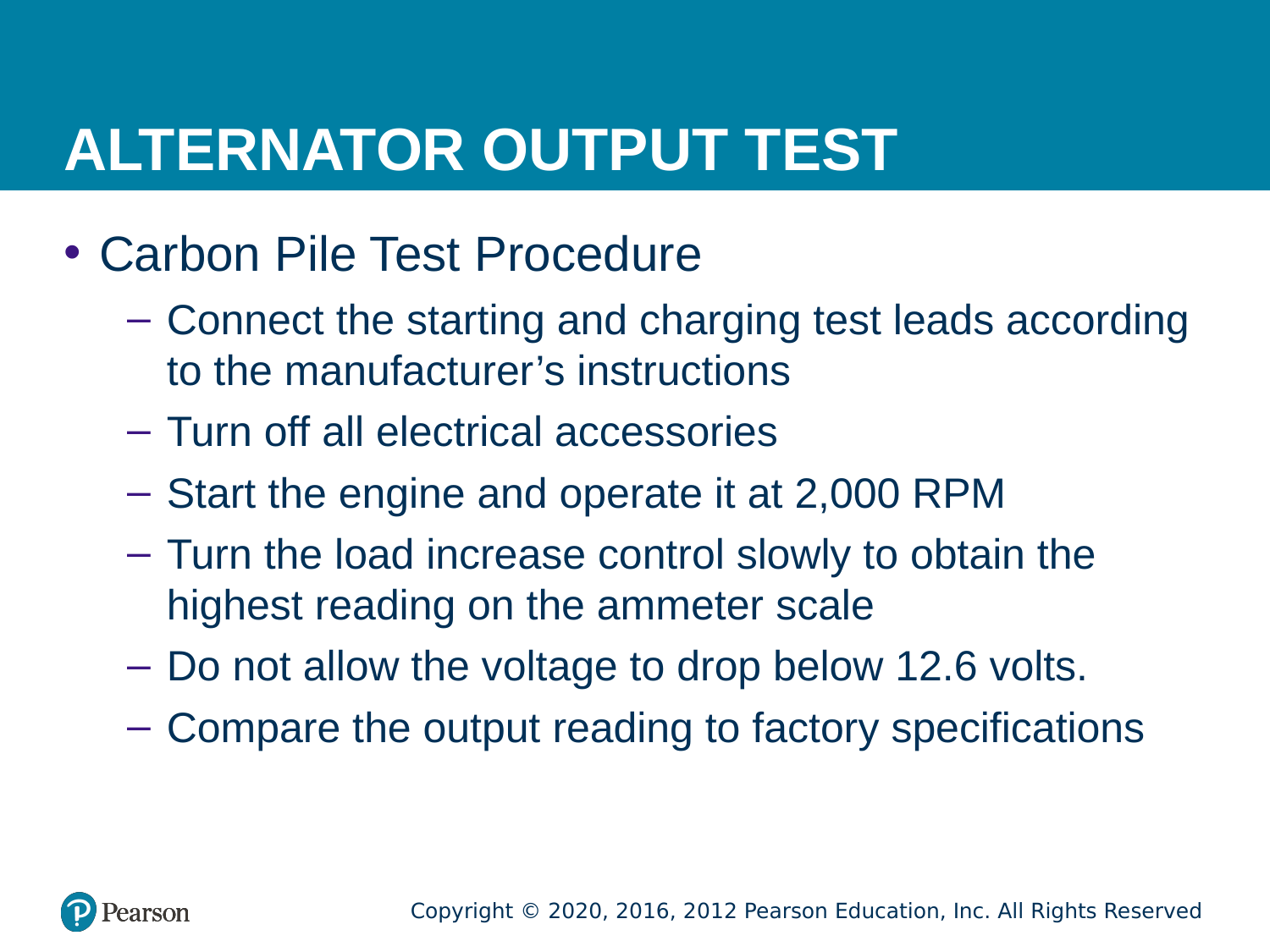

# ALTERNATOR OUTPUT TEST
Carbon Pile Test Procedure
Connect the starting and charging test leads according to the manufacturer’s instructions
Turn off all electrical accessories
Start the engine and operate it at 2,000 RPM
Turn the load increase control slowly to obtain the highest reading on the ammeter scale
Do not allow the voltage to drop below 12.6 volts.
Compare the output reading to factory specifications